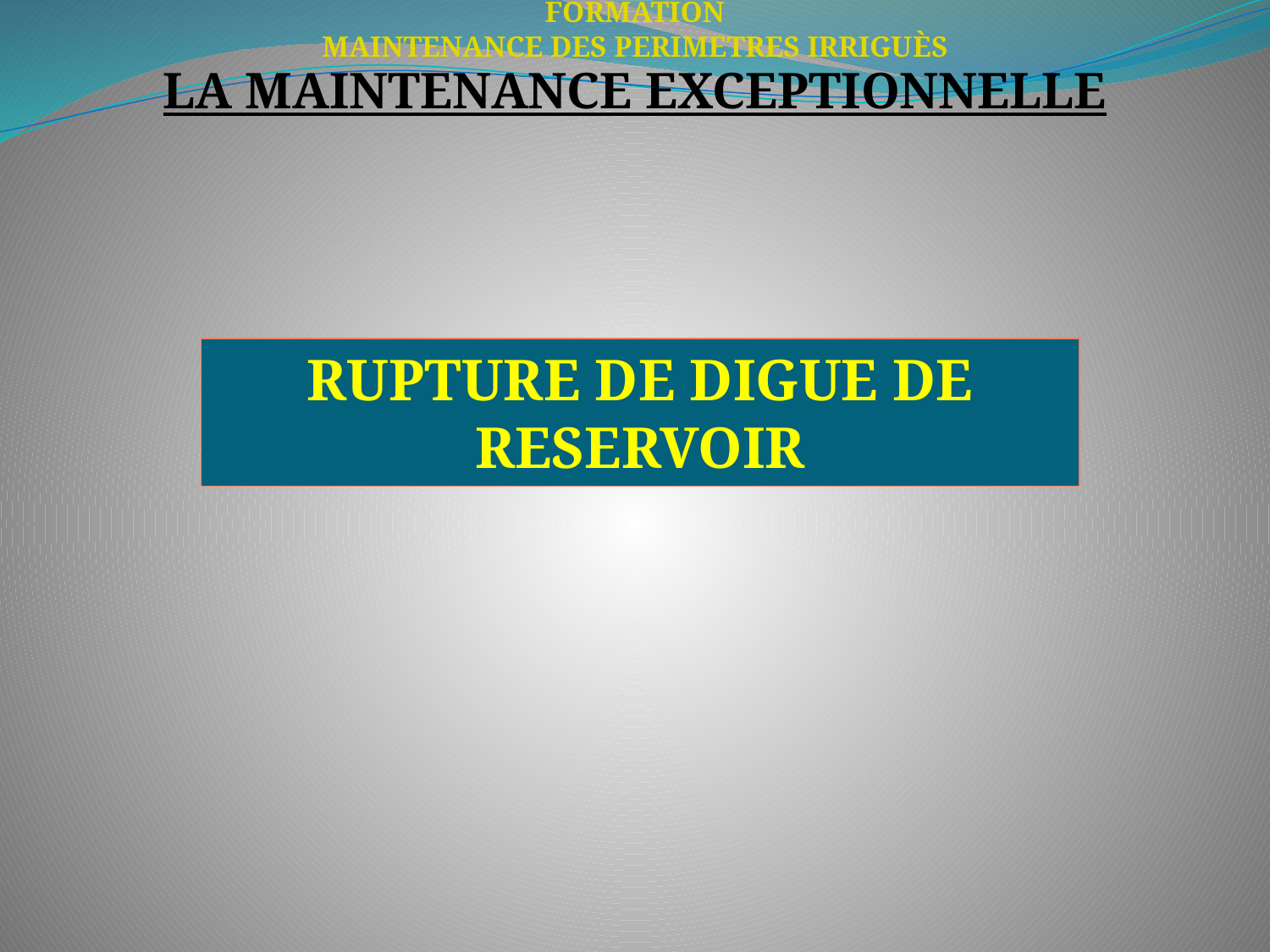

FORMATION
MAINTENANCE DES PERIMETRES IRRIGUÈS
LA MAINTENANCE EXCEPTIONNELLE
RUPTURE DE DIGUE DE RESERVOIR